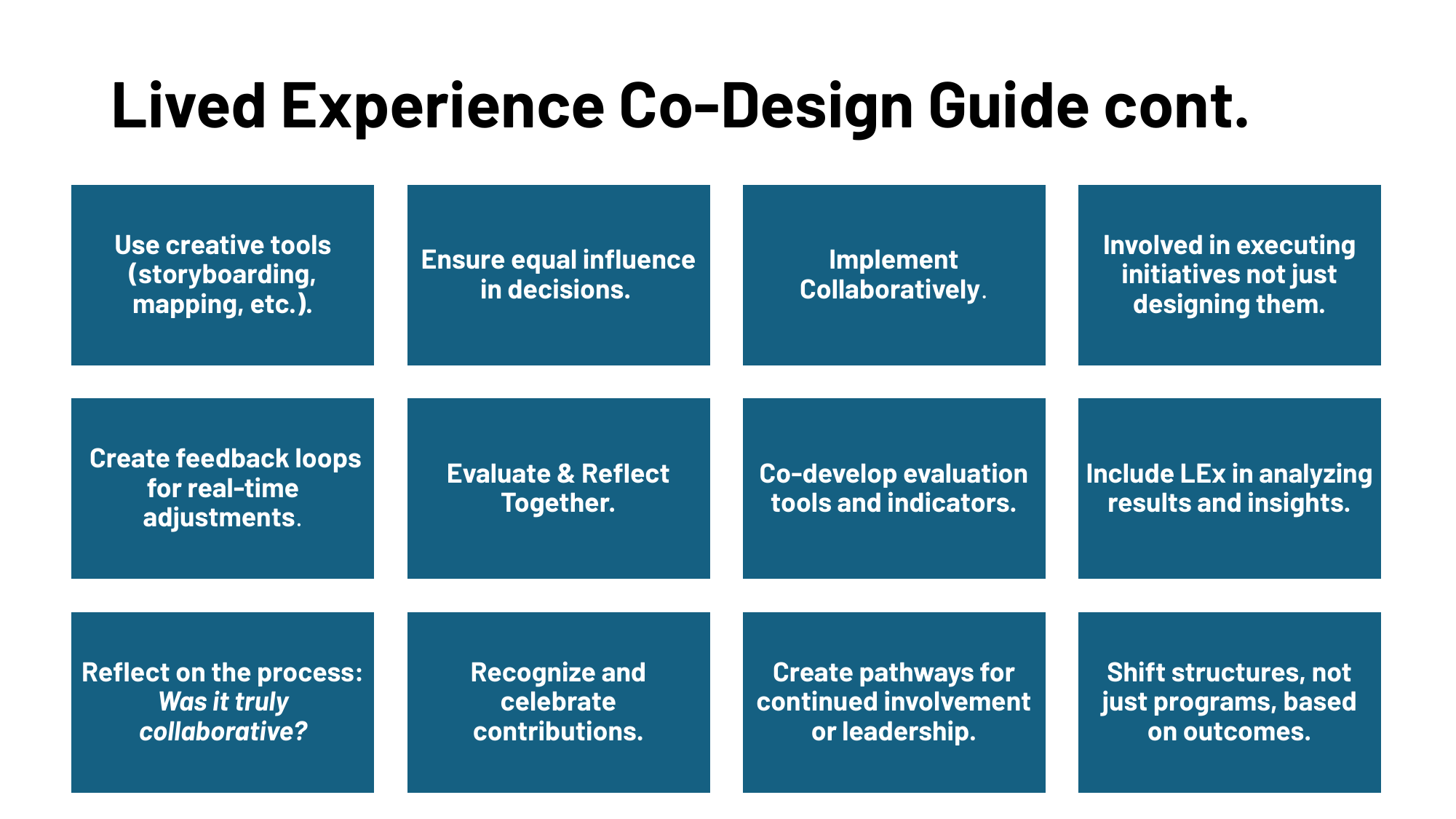

# Lived Experience Co-Design Guide cont.
Use creative tools (storyboarding, mapping, etc.).
Ensure equal influence in decisions.
Implement Collaboratively.
Involved in executing initiatives not just designing them.
 Create feedback loops for real-time adjustments.
Evaluate & Reflect Together.
Co-develop evaluation tools and indicators.
Include LEx in analyzing results and insights.
Reflect on the process: Was it truly collaborative?
Recognize and celebrate contributions.
Create pathways for continued involvement or leadership.
Shift structures, not just programs, based on outcomes.